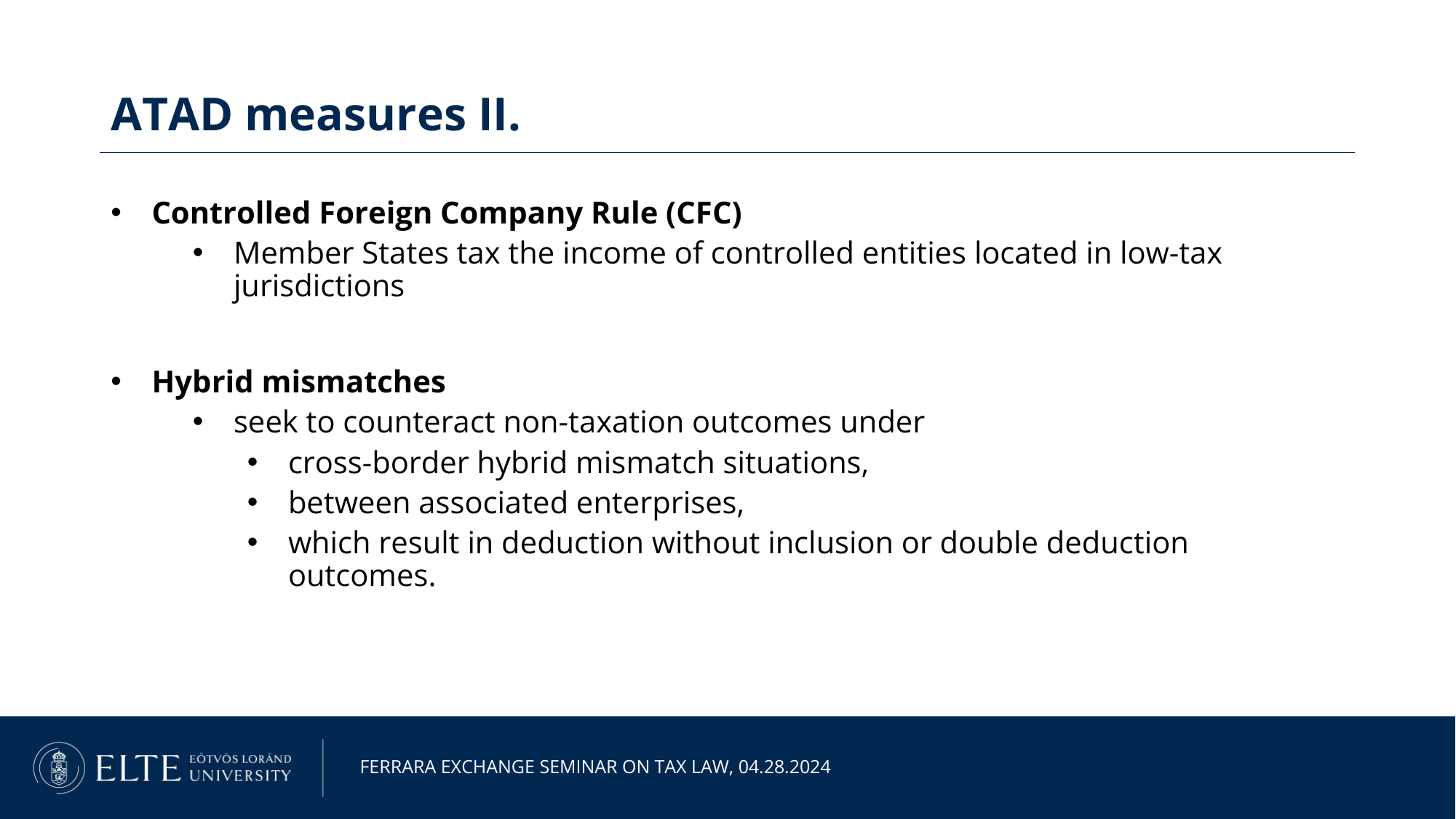

ATAD measures II.
Controlled Foreign Company Rule (CFC)
Member States tax the income of controlled entities located in low-tax jurisdictions

Hybrid mismatches
seek to counteract non-taxation outcomes under
cross-border hybrid mismatch situations,
between associated enterprises,
which result in deduction without inclusion or double deduction outcomes.

Ferrara exchange seminar on tax law, 04.28.2024